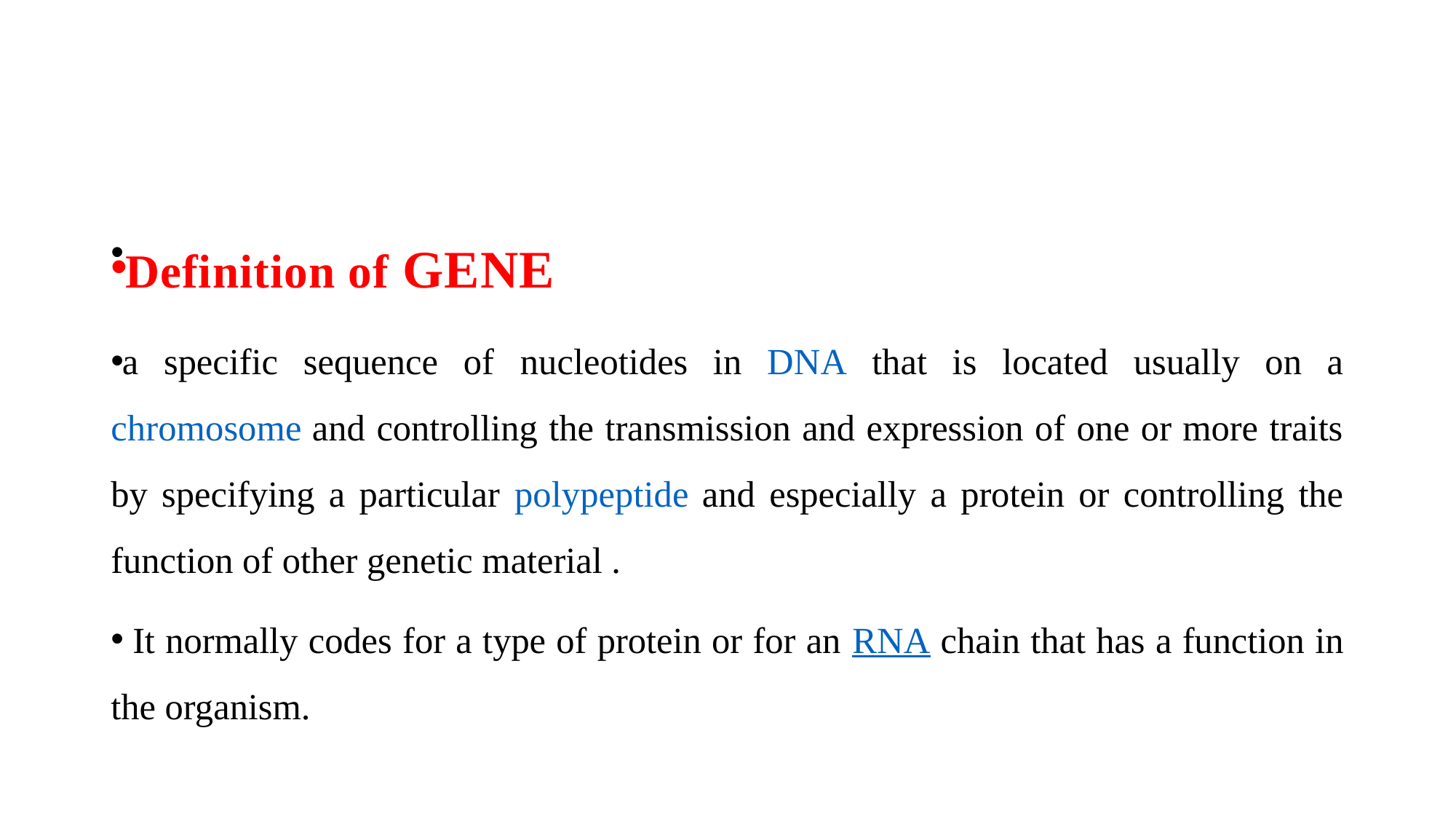

Definition of gene
a specific sequence of nucleotides in DNA that is located usually on a chromosome and controlling the transmission and expression of one or more traits by specifying a particular polypeptide and especially a protein or controlling the function of other genetic material .
 It normally codes for a type of protein or for an RNA chain that has a function in the organism.